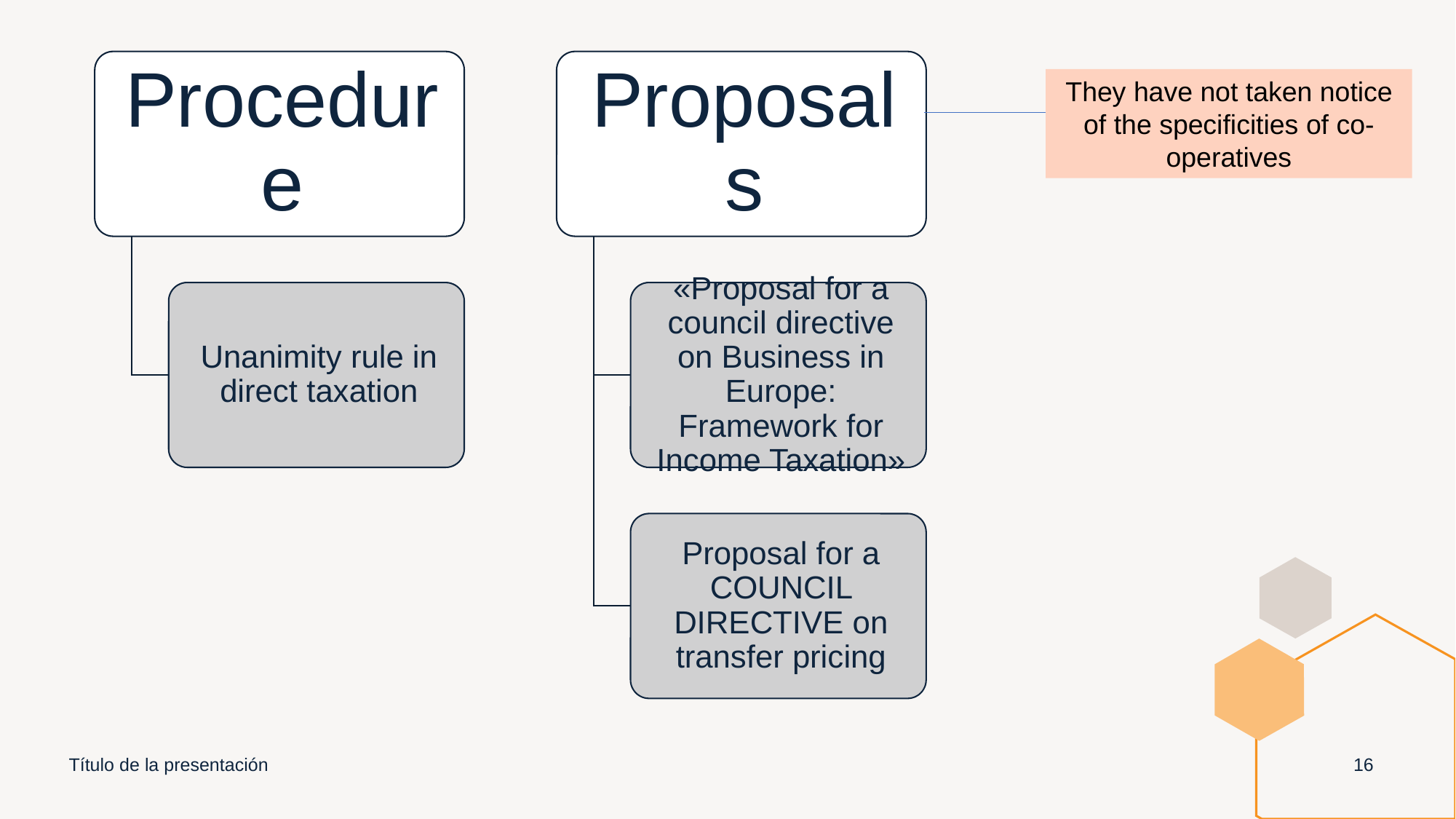

Procedure
Unanimity rule in direct taxation
Proposals
«Proposal for a council directive on Business in Europe: Framework for Income Taxation»
Proposal for a COUNCIL DIRECTIVE on transfer pricing
They have not taken notice of the specificities of co-operatives
Título de la presentación
16